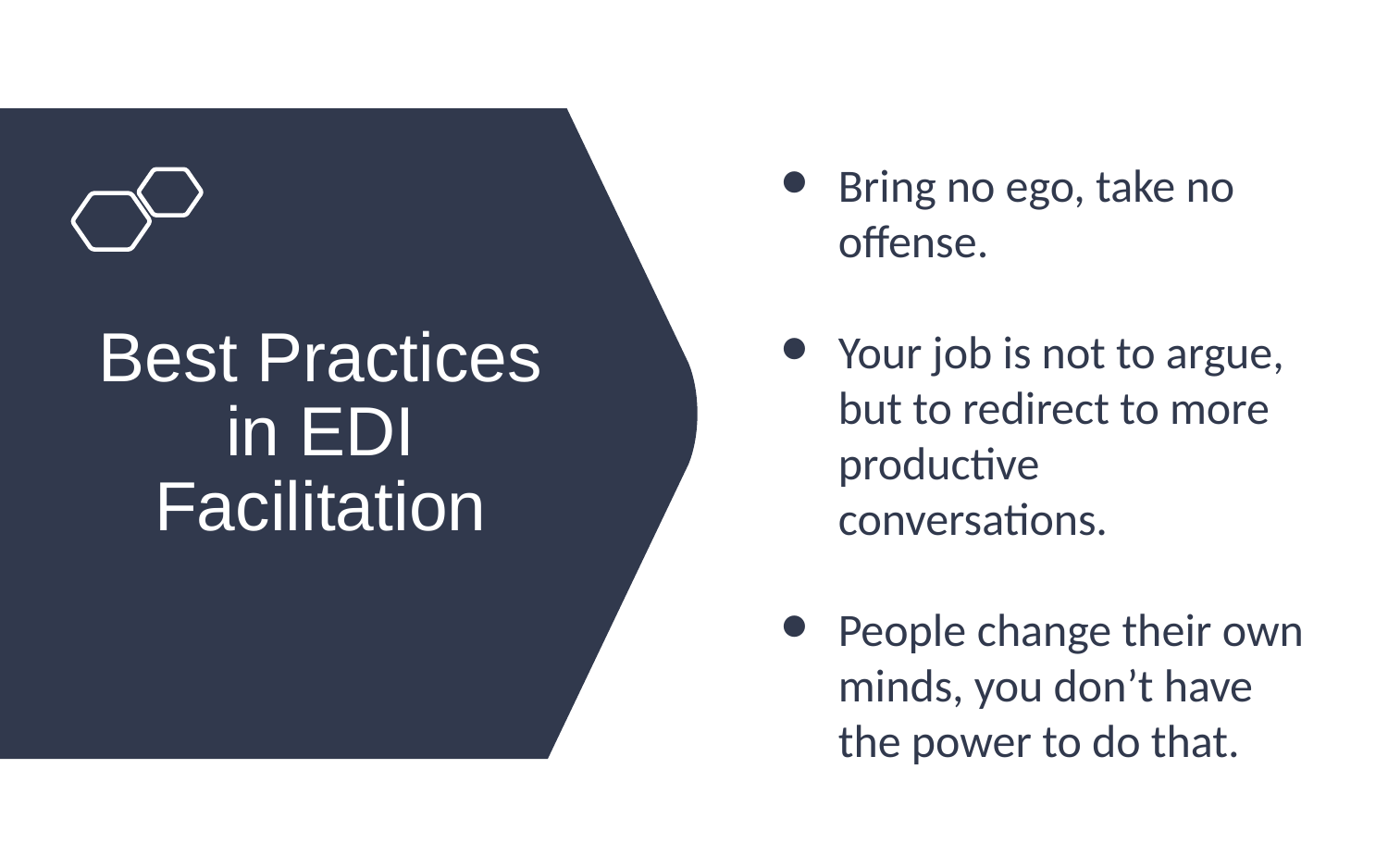

Bring no ego, take no offense.

Your job is not to argue, but to redirect to more productive conversations.

People change their own minds, you don’t have the power to do that.

# Best Practices in EDI Facilitation